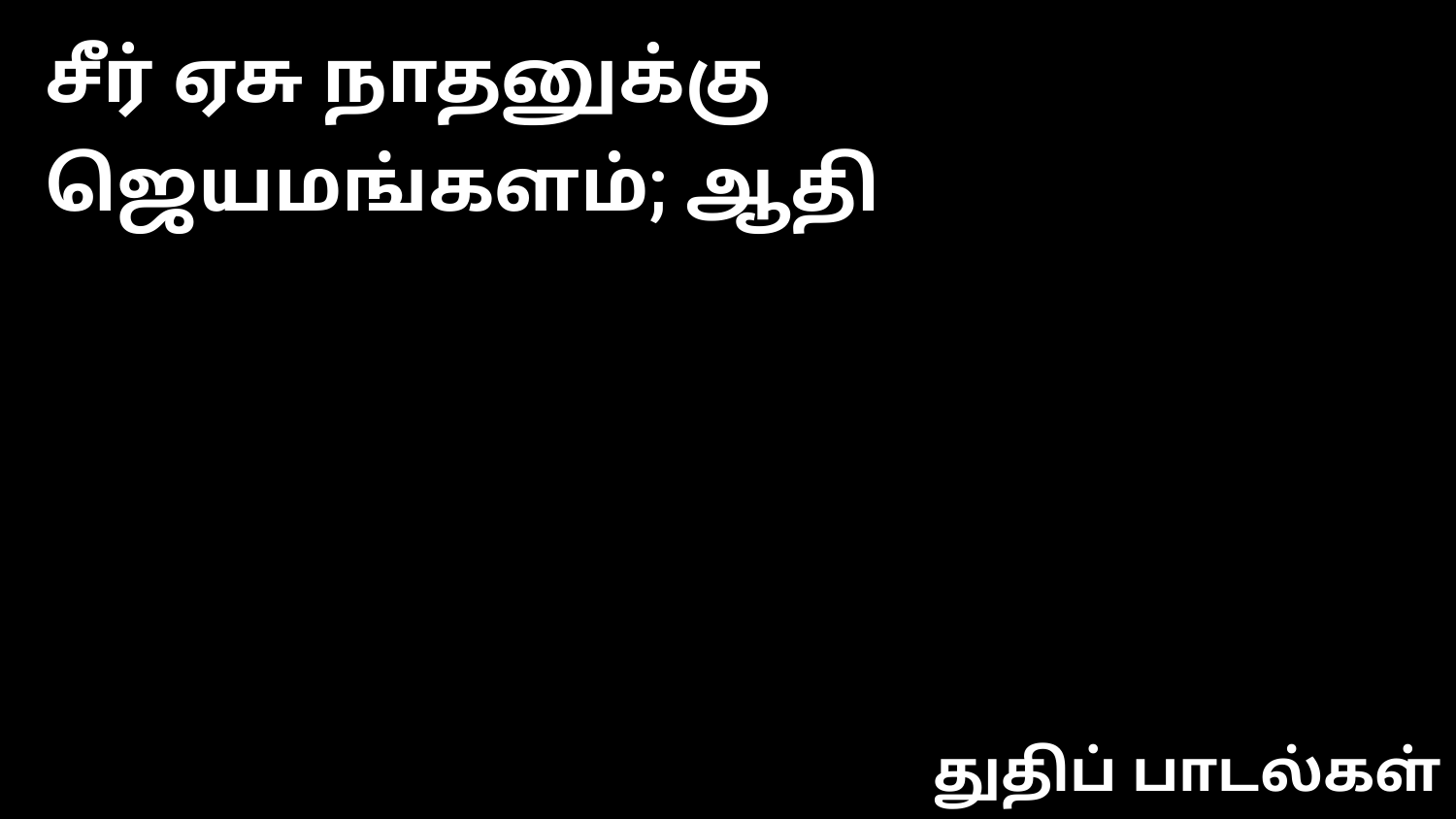

சீர் ஏசு நாதனுக்கு ஜெயமங்களம்; ஆதி
துதிப் பாடல்கள்